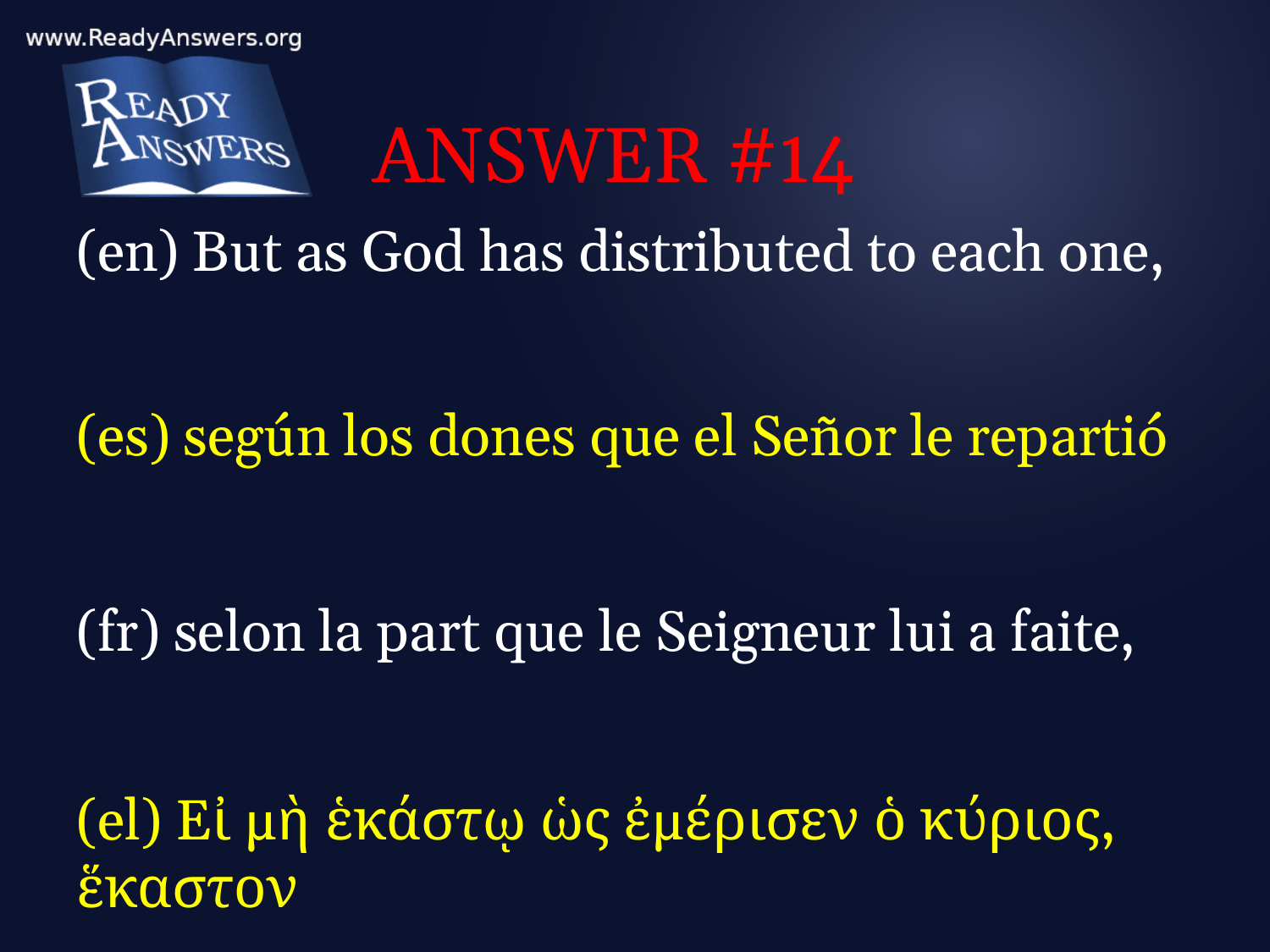

# ANSWER #14
(en) But as God has distributed to each one,
(es) según los dones que el Señor le repartió
(fr) selon la part que le Seigneur lui a faite,
(el) Εἰ μὴ ἑκάστῳ ὡς ἐμέρισεν ὁ κύριος, ἕκαστον